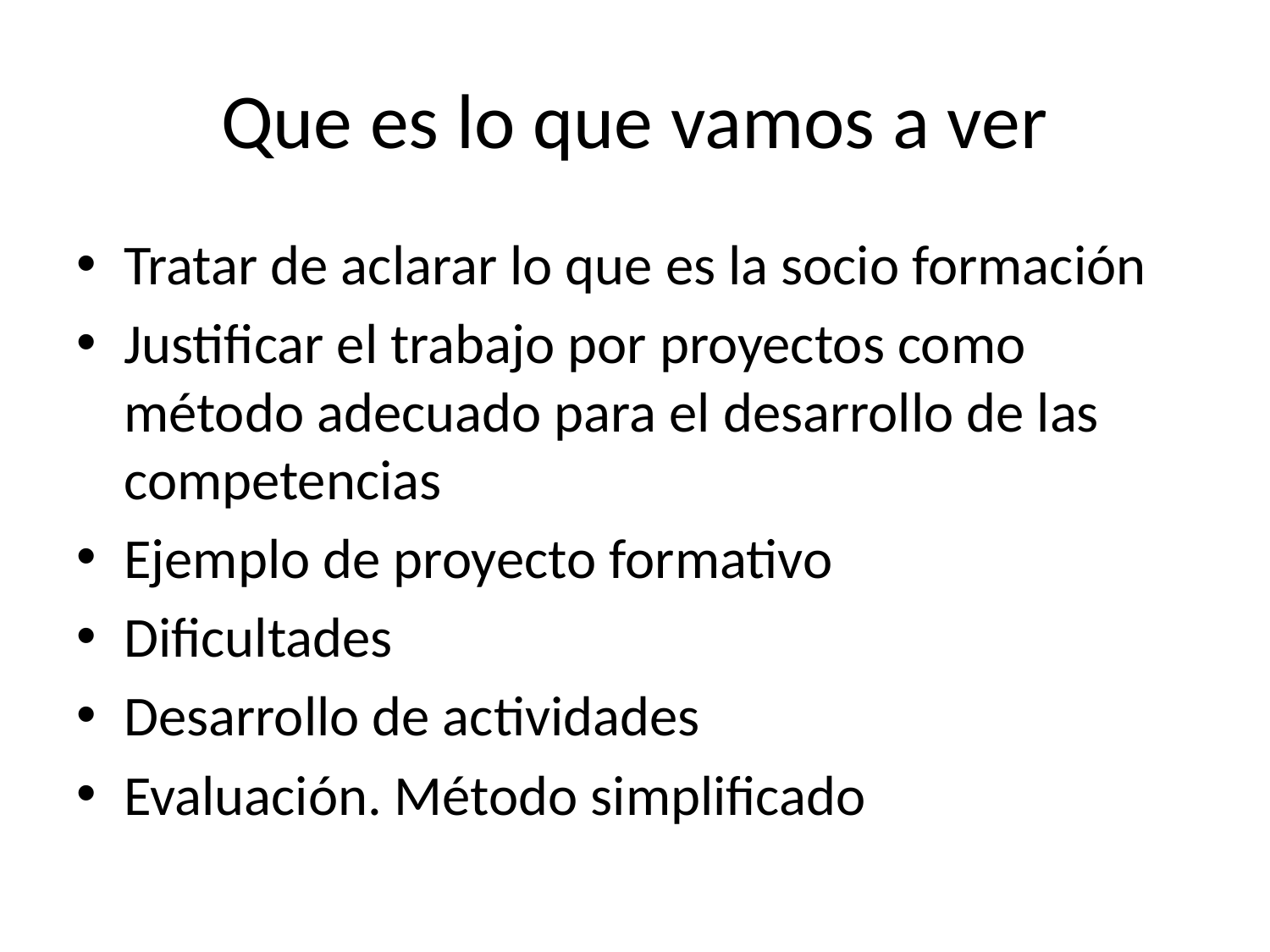

# Que es lo que vamos a ver
Tratar de aclarar lo que es la socio formación
Justificar el trabajo por proyectos como método adecuado para el desarrollo de las competencias
Ejemplo de proyecto formativo
Dificultades
Desarrollo de actividades
Evaluación. Método simplificado